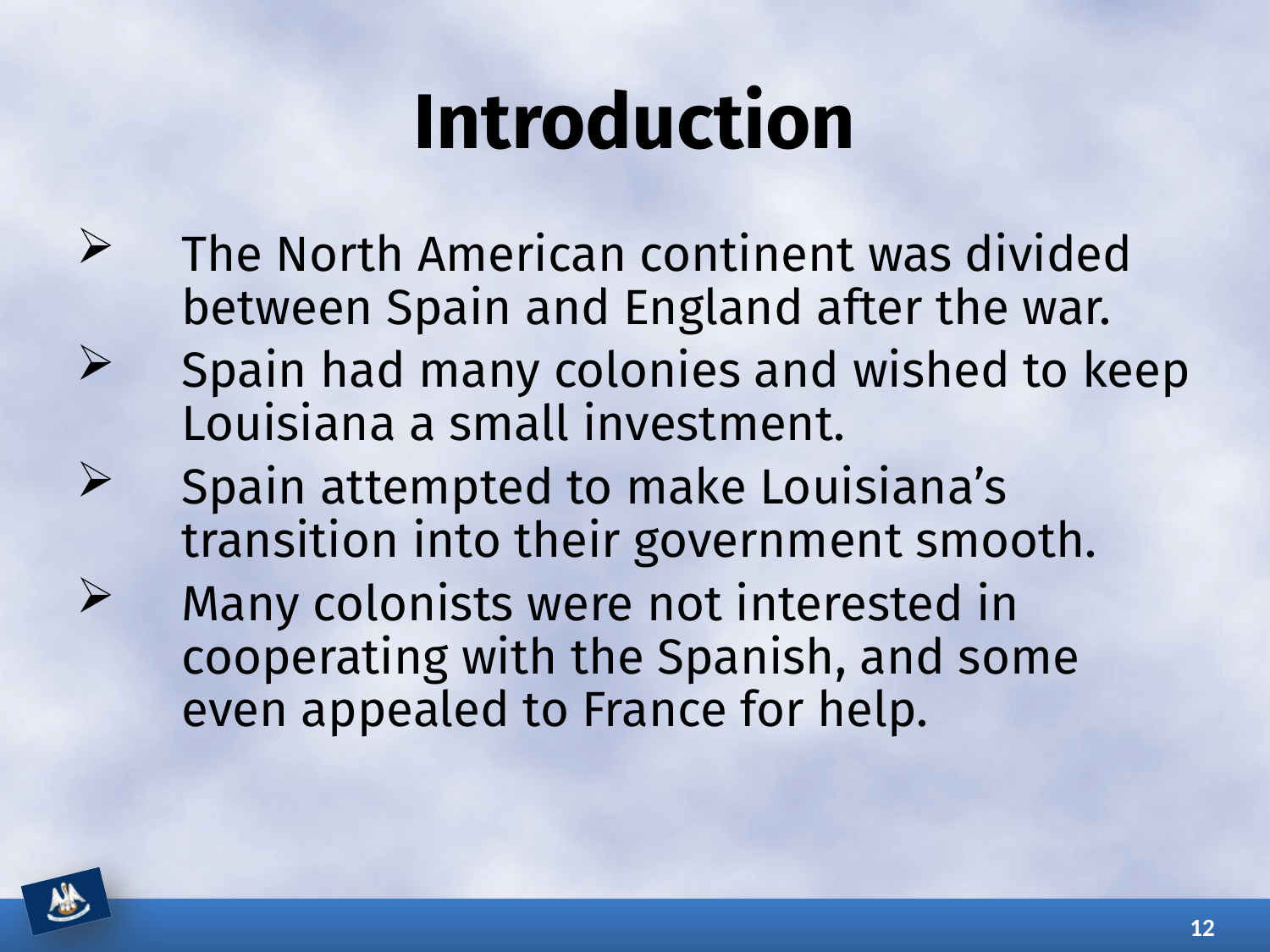

# Introduction
The North American continent was divided between Spain and England after the war.
Spain had many colonies and wished to keep Louisiana a small investment.
Spain attempted to make Louisiana’s transition into their government smooth.
Many colonists were not interested in cooperating with the Spanish, and some even appealed to France for help.

12